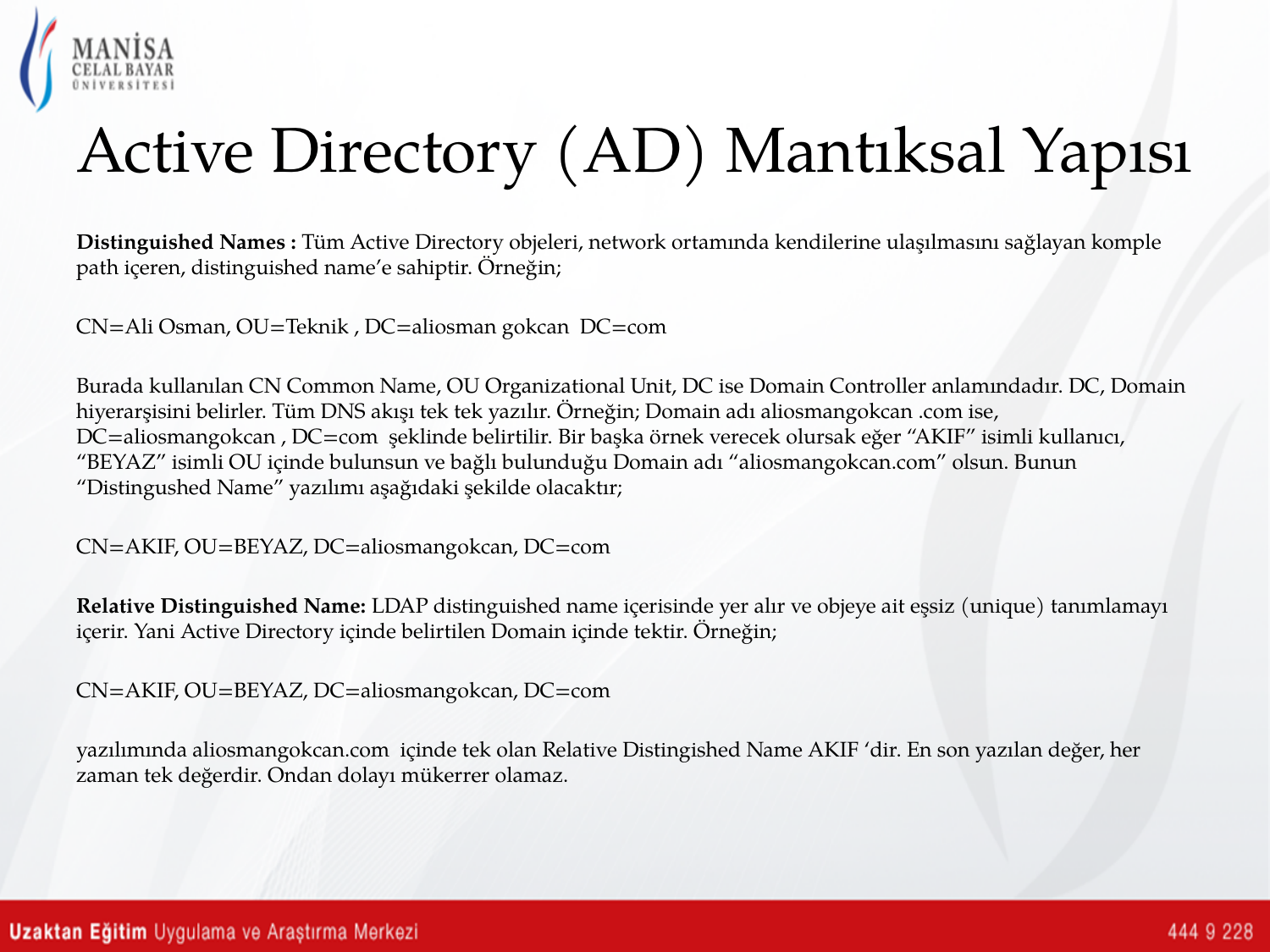

# Active Directory (AD) Mantıksal Yapısı
Distinguished Names : Tüm Active Directory objeleri, network ortamında kendilerine ulaşılmasını sağlayan komple path içeren, distinguished name’e sahiptir. Örneğin;

CN=Ali Osman, OU=Teknik , DC=aliosman gokcan  DC=com

Burada kullanılan CN Common Name, OU Organizational Unit, DC ise Domain Controller anlamındadır. DC, Domain hiyerarşisini belirler. Tüm DNS akışı tek tek yazılır. Örneğin; Domain adı aliosmangokcan .com ise, DC=aliosmangokcan , DC=com  şeklinde belirtilir. Bir başka örnek verecek olursak eğer “AKIF” isimli kullanıcı, “BEYAZ” isimli OU içinde bulunsun ve bağlı bulunduğu Domain adı “aliosmangokcan.com” olsun. Bunun “Distingushed Name” yazılımı aşağıdaki şekilde olacaktır;

CN=AKIF, OU=BEYAZ, DC=aliosmangokcan, DC=com

Relative Distinguished Name: LDAP distinguished name içerisinde yer alır ve objeye ait eşsiz (unique) tanımlamayı içerir. Yani Active Directory içinde belirtilen Domain içinde tektir. Örneğin;

CN=AKIF, OU=BEYAZ, DC=aliosmangokcan, DC=com

yazılımında aliosmangokcan.com  içinde tek olan Relative Distingished Name AKIF ‘dir. En son yazılan değer, her zaman tek değerdir. Ondan dolayı mükerrer olamaz.